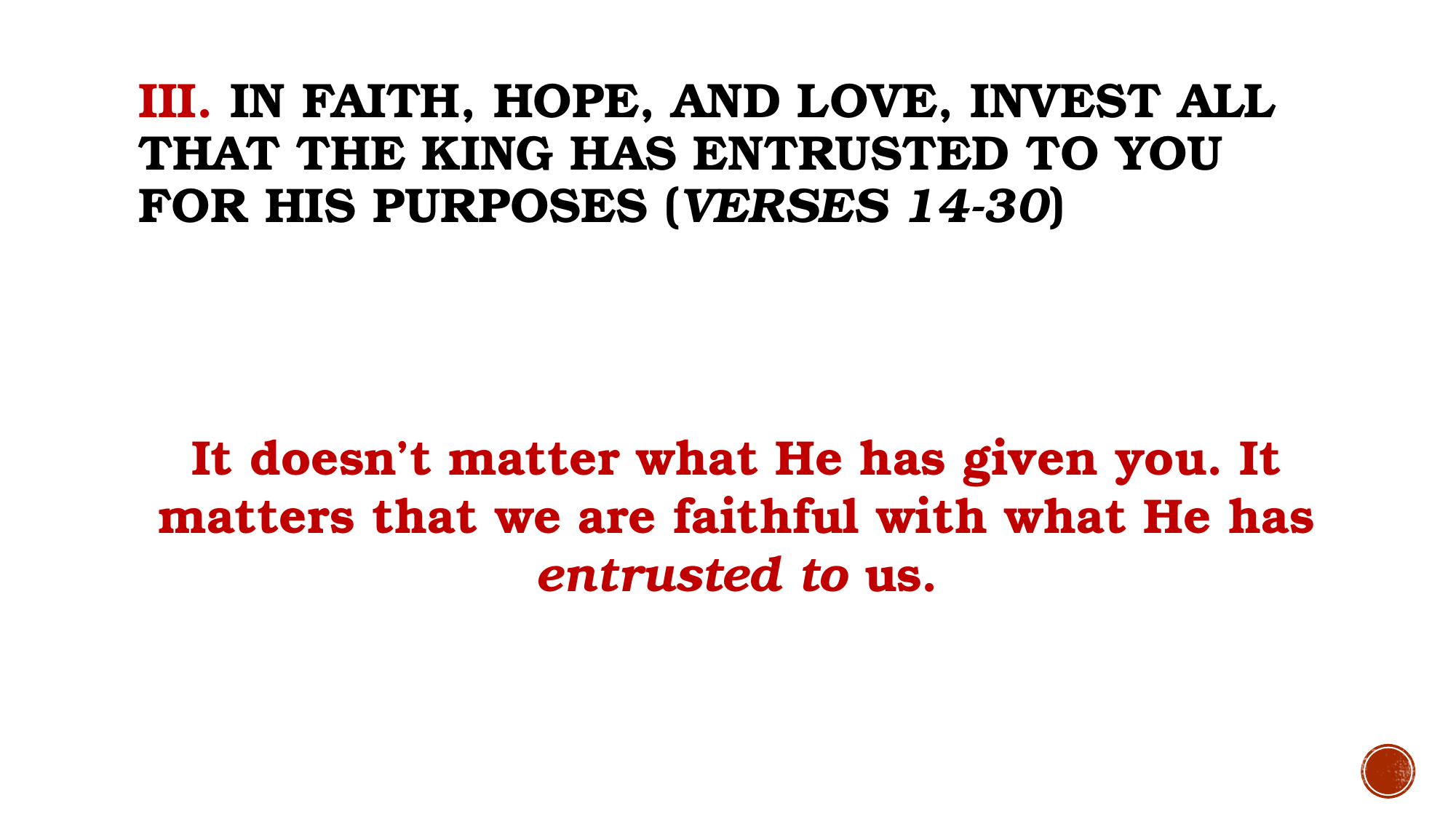

# III. In faith, hope, and love, invest all that the King has entrusted to you for His purposes (verses 14-30)

It doesn’t matter what He has given you. It matters that we are faithful with what He has entrusted to us.